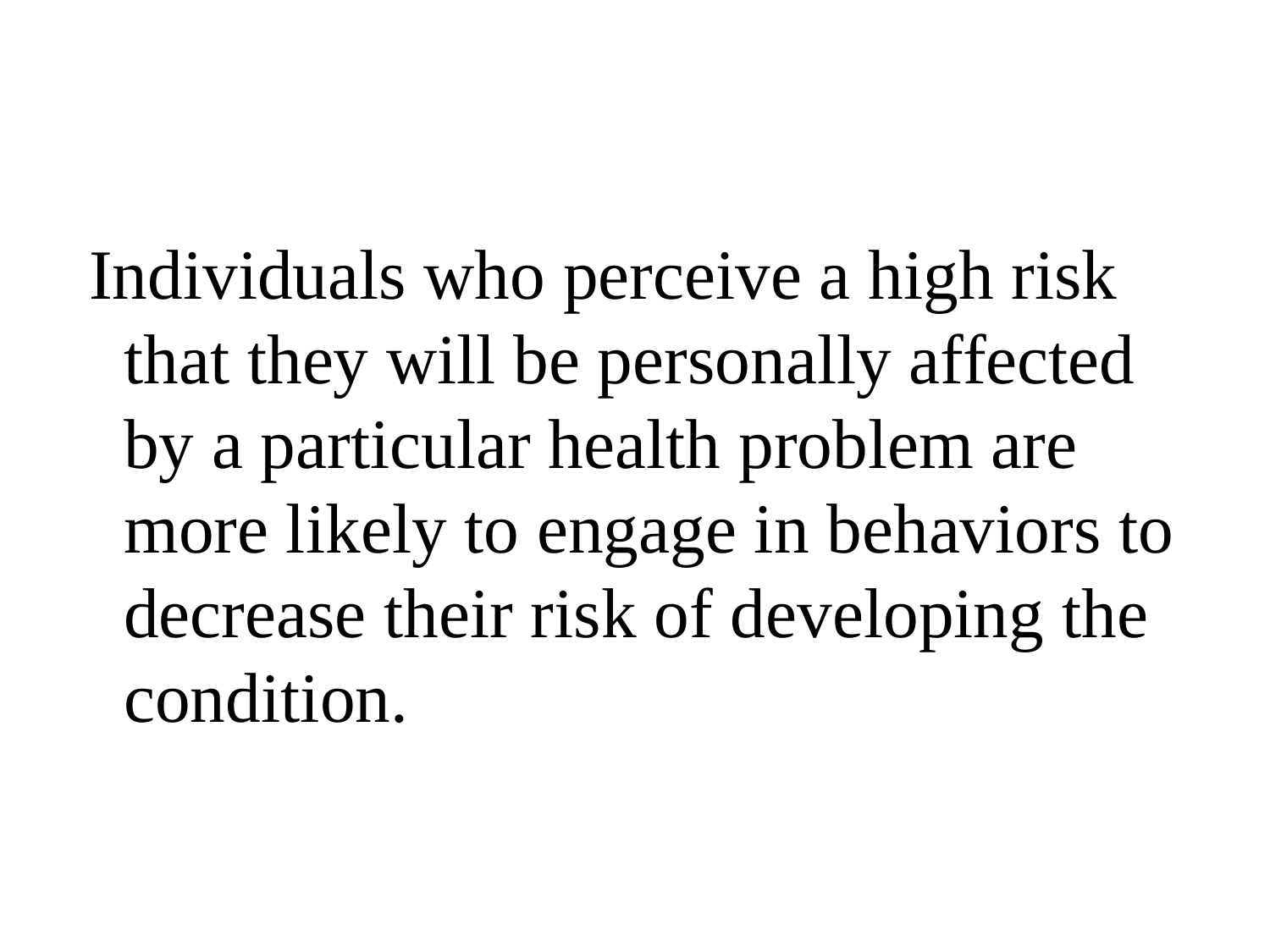

#
 Individuals who perceive a high risk that they will be personally affected by a particular health problem are more likely to engage in behaviors to decrease their risk of developing the condition.